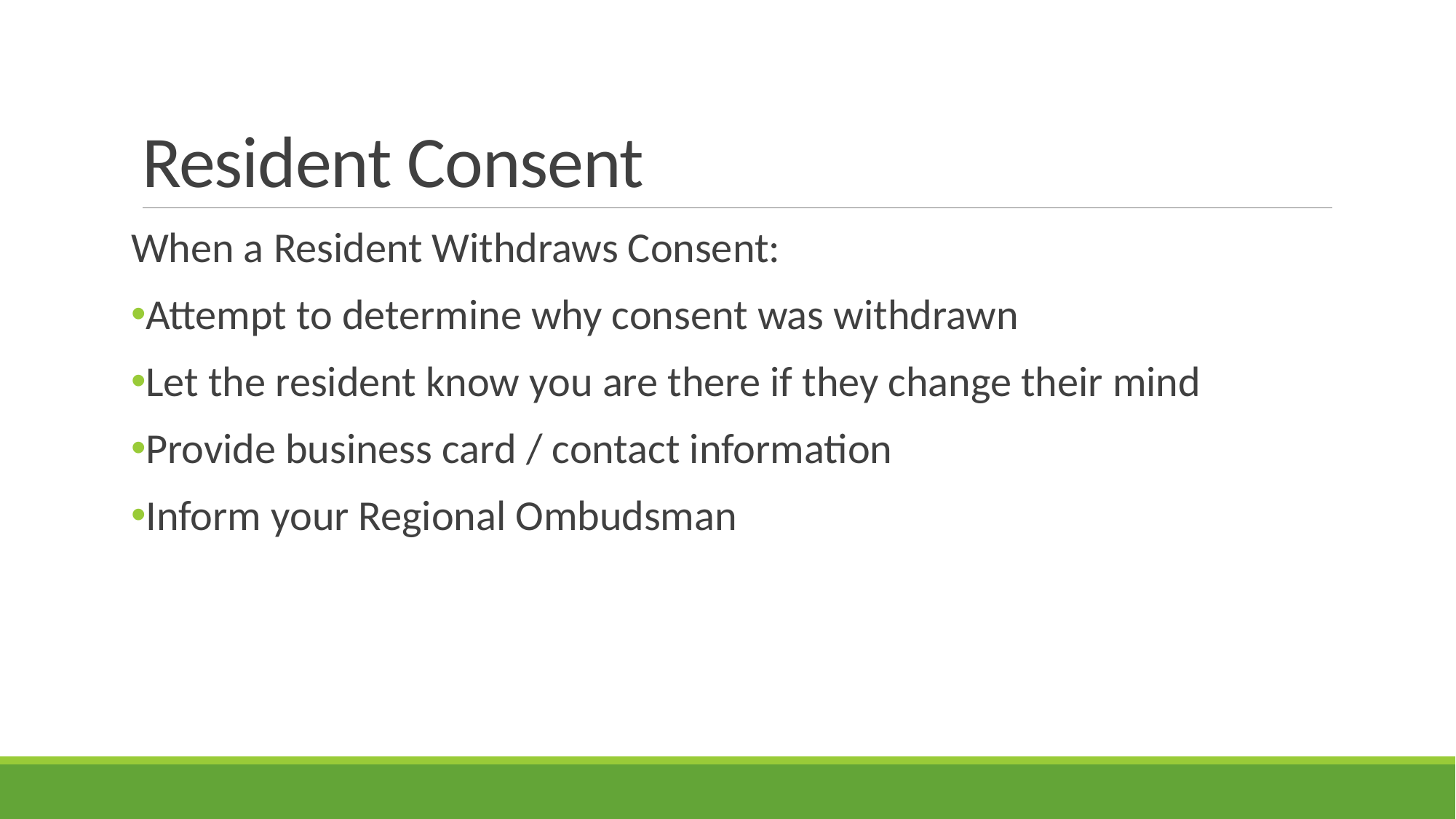

# Resident Consent
When a Resident Withdraws Consent:
Attempt to determine why consent was withdrawn
Let the resident know you are there if they change their mind
Provide business card / contact information
Inform your Regional Ombudsman